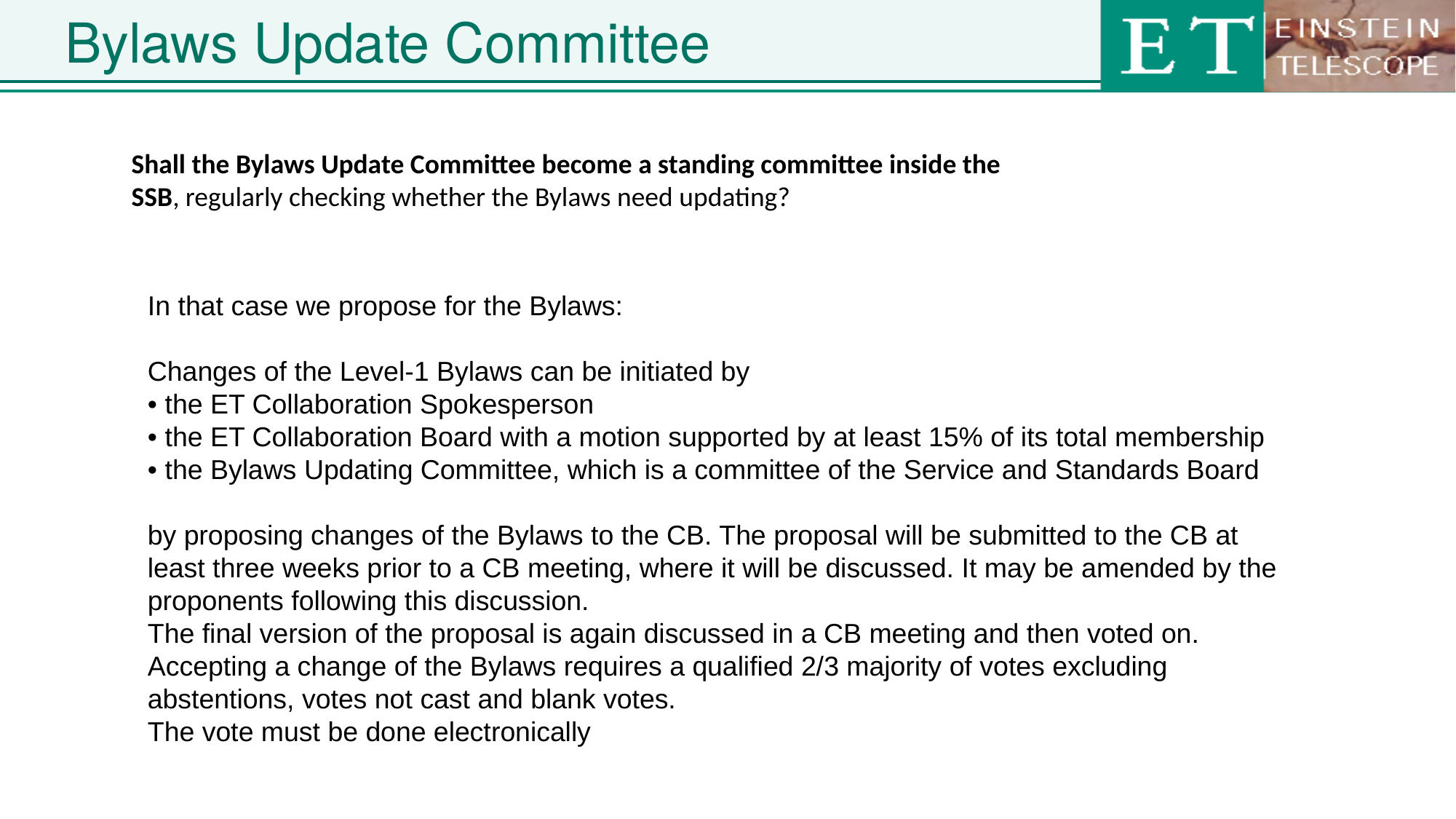

# Bylaws Update Committee
Shall the Bylaws Update Committee become a standing committee inside the SSB, regularly checking whether the Bylaws need updating?
In that case we propose for the Bylaws:

Changes of the Level-1 Bylaws can be initiated by
• the ET Collaboration Spokesperson
• the ET Collaboration Board with a motion supported by at least 15% of its total membership
• the Bylaws Updating Committee, which is a committee of the Service and Standards Board

by proposing changes of the Bylaws to the CB. The proposal will be submitted to the CB at least three weeks prior to a CB meeting, where it will be discussed. It may be amended by the proponents following this discussion.
The final version of the proposal is again discussed in a CB meeting and then voted on. Accepting a change of the Bylaws requires a qualified 2/3 majority of votes excluding abstentions, votes not cast and blank votes.
The vote must be done electronically